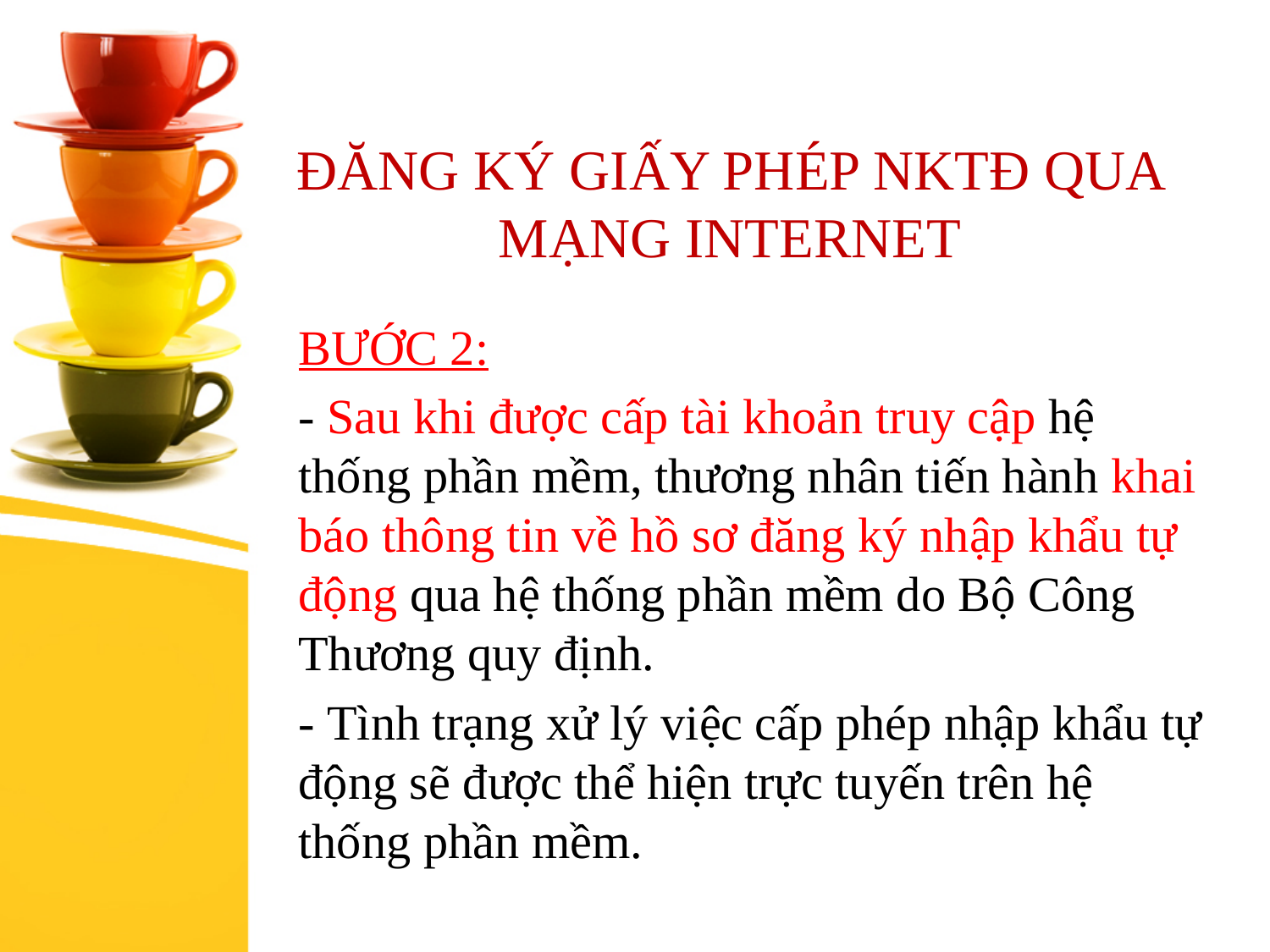

# ĐĂNG KÝ GIẤY PHÉP NKTĐ QUA MẠNG INTERNET
BƯỚC 2:
- Sau khi được cấp tài khoản truy cập hệ thống phần mềm, thương nhân tiến hành khai báo thông tin về hồ sơ đăng ký nhập khẩu tự động qua hệ thống phần mềm do Bộ Công Thương quy định.
- Tình trạng xử lý việc cấp phép nhập khẩu tự động sẽ được thể hiện trực tuyến trên hệ thống phần mềm.